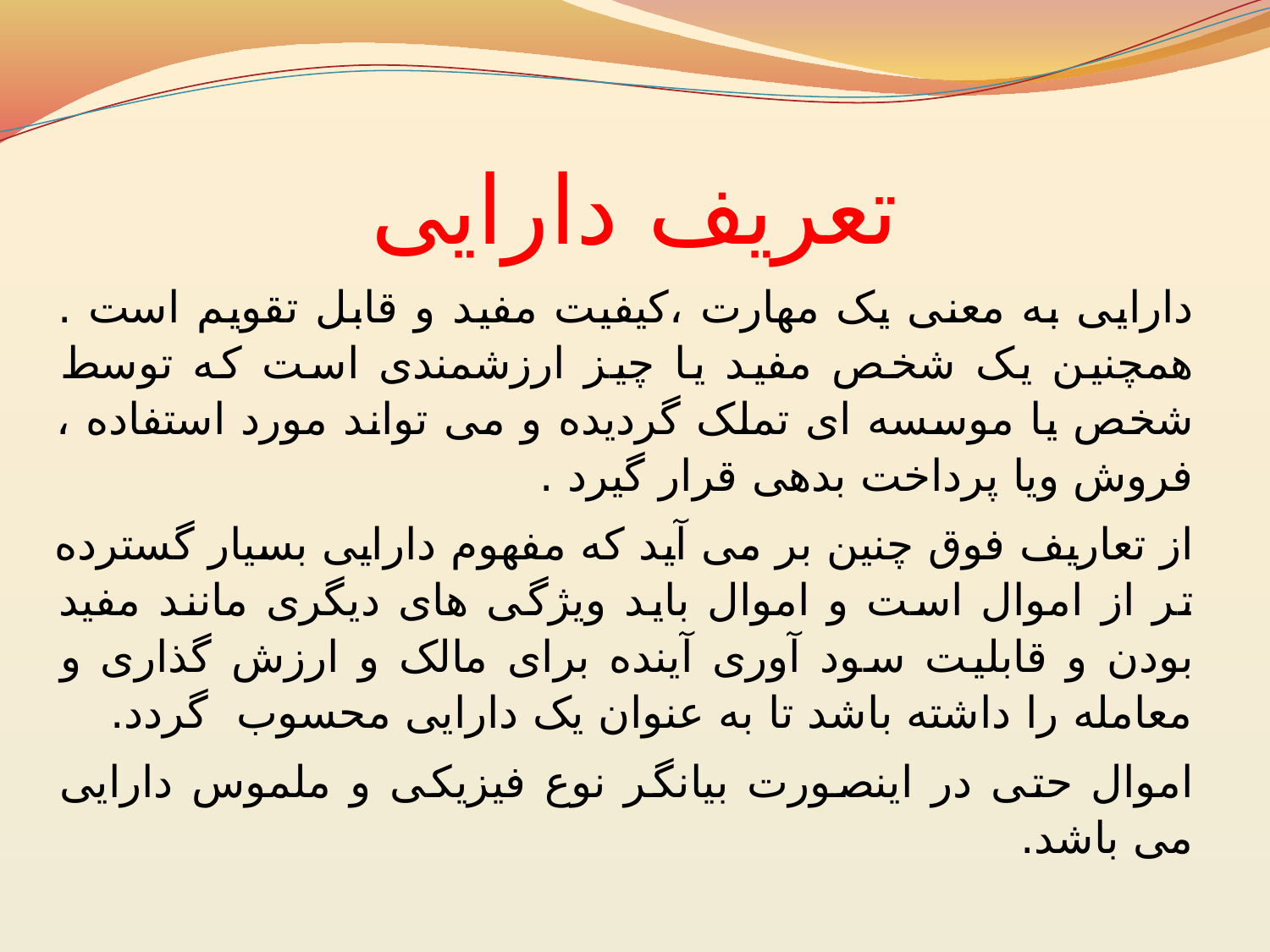

# تعریف دارایی
دارایی به معنی یک مهارت ،کیفیت مفید و قابل تقویم است . همچنین یک شخص مفید یا چیز ارزشمندی است که توسط شخص یا موسسه ای تملک گردیده و می تواند مورد استفاده ، فروش ویا پرداخت بدهی قرار گیرد .
از تعاریف فوق چنین بر می آید که مفهوم دارایی بسیار گسترده تر از اموال است و اموال باید ویژگی های دیگری مانند مفید بودن و قابلیت سود آوری آینده برای مالک و ارزش گذاری و معامله را داشته باشد تا به عنوان یک دارایی محسوب  گردد.
اموال حتی در اینصورت بیانگر نوع فیزیکی و ملموس دارایی می باشد.